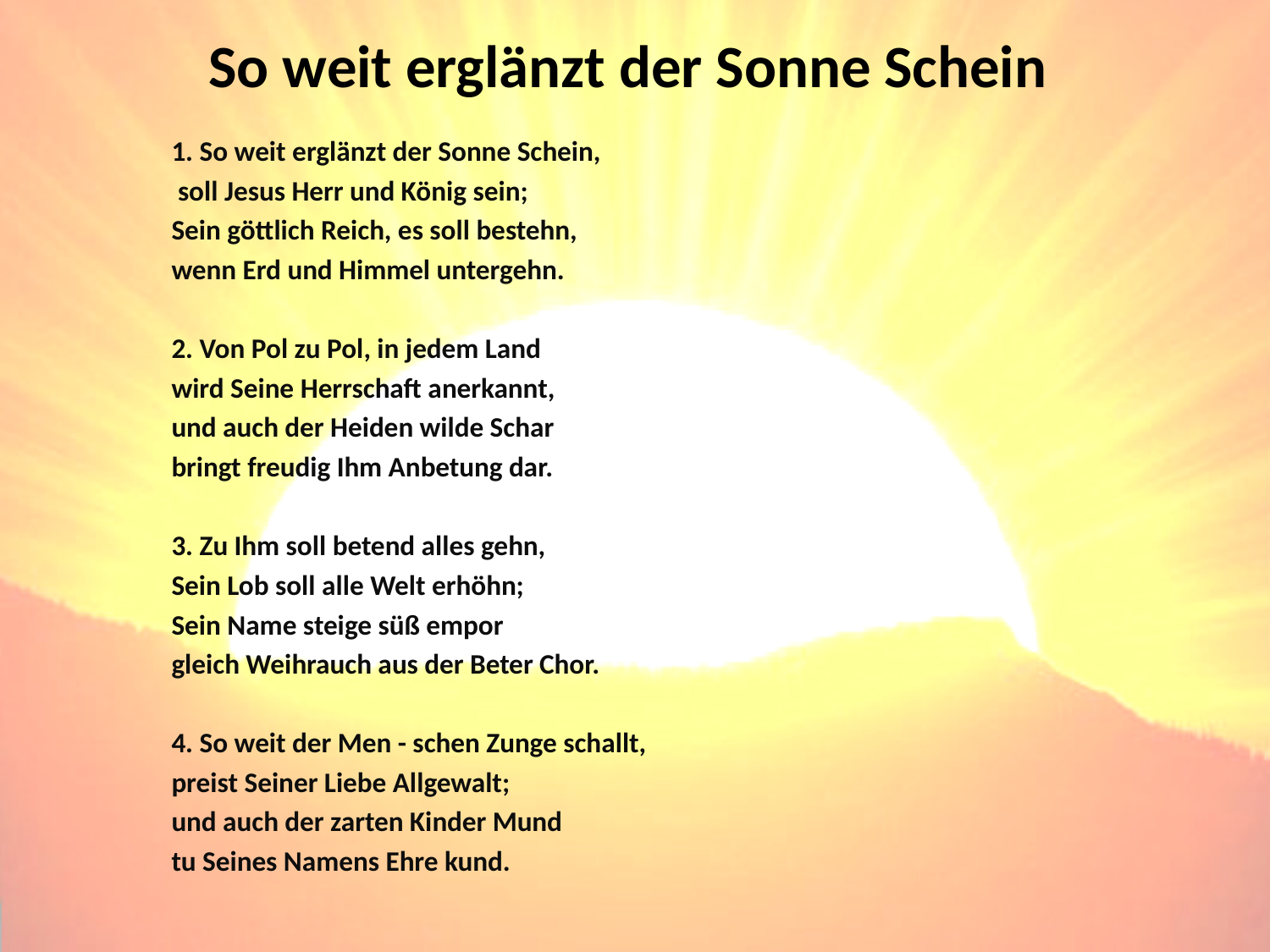

# So weit erglänzt der Sonne Schein
1. So weit erglänzt der Sonne Schein,
 soll Jesus Herr und König sein;
Sein göttlich Reich, es soll bestehn,
wenn Erd und Himmel untergehn.

2. Von Pol zu Pol, in jedem Land
wird Seine Herrschaft anerkannt,
und auch der Heiden wilde Schar
bringt freudig Ihm Anbetung dar.

3. Zu Ihm soll betend alles gehn,
Sein Lob soll alle Welt erhöhn;
Sein Name steige süß empor
gleich Weihrauch aus der Beter Chor.

4. So weit der Men - schen Zunge schallt,
preist Seiner Liebe Allgewalt;
und auch der zarten Kinder Mund
tu Seines Namens Ehre kund.